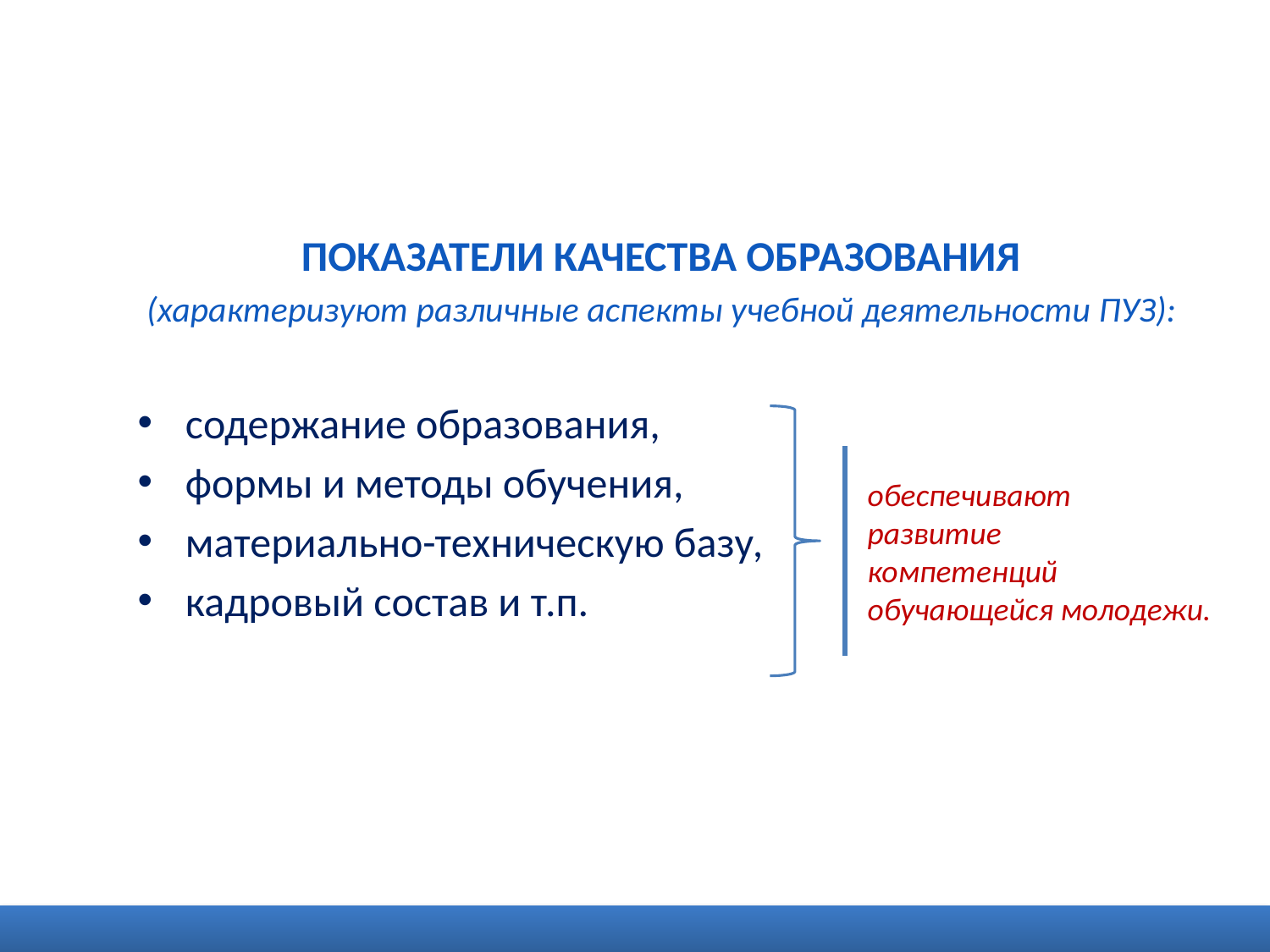

ПОКАЗАТЕЛИ КАЧЕСТВА ОБРАЗОВАНИЯ
(характеризуют различные аспекты учебной деятельности ПУЗ):

содержание образования,
формы и методы обучения,
материально-техническую базу,
кадровый состав и т.п.

обеспечивают
развитие
компетенций
обучающейся молодежи.